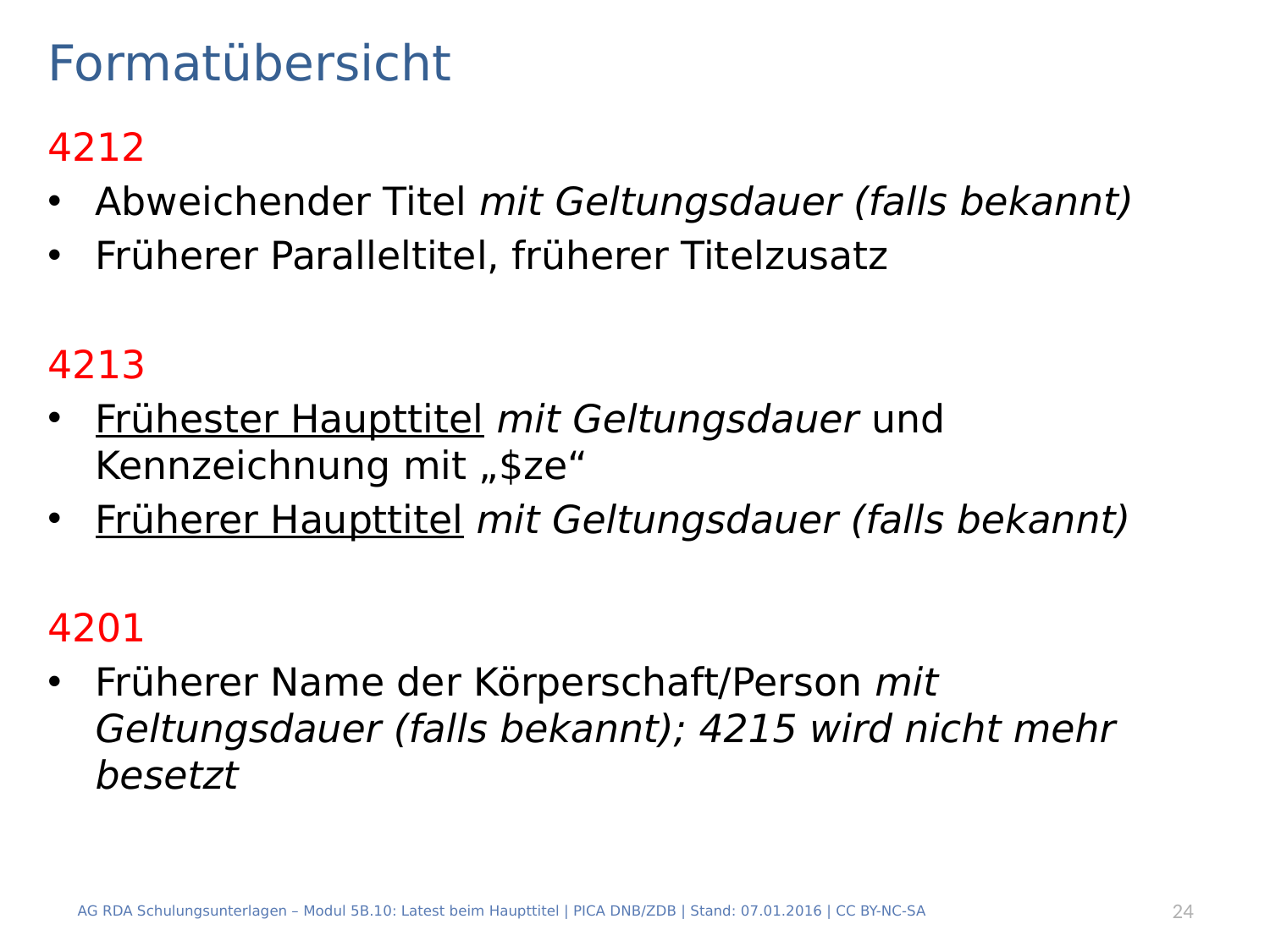

# Formatübersicht
4212
Abweichender Titel mit Geltungsdauer (falls bekannt)
Früherer Paralleltitel, früherer Titelzusatz

4213
Frühester Haupttitel mit Geltungsdauer und Kennzeichnung mit „$ze“
Früherer Haupttitel mit Geltungsdauer (falls bekannt)

4201
Früherer Name der Körperschaft/Person mit Geltungsdauer (falls bekannt); 4215 wird nicht mehr besetzt
AG RDA Schulungsunterlagen – Modul 5B.10: Latest beim Haupttitel | PICA DNB/ZDB | Stand: 07.01.2016 | CC BY-NC-SA
24